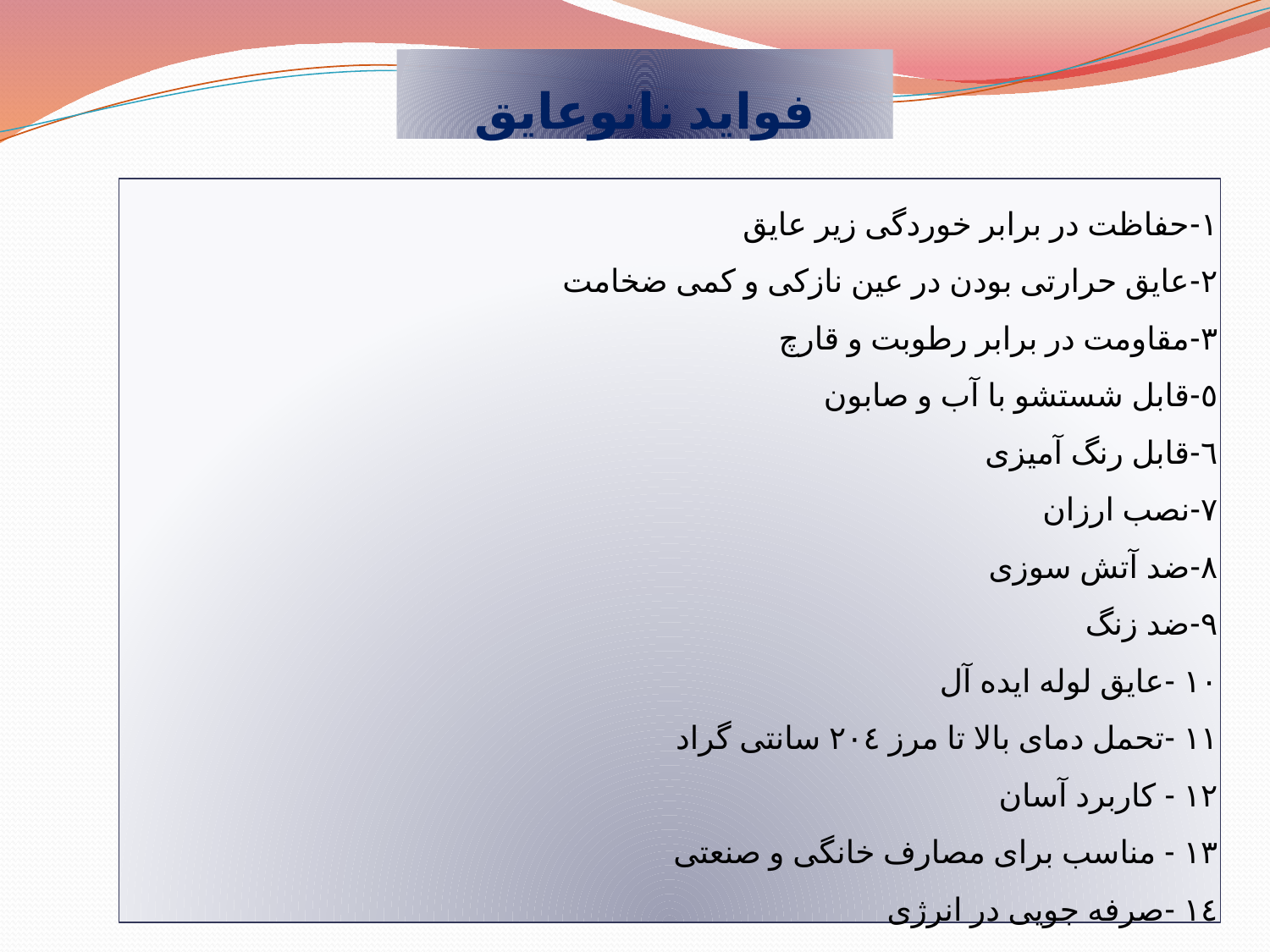

فواید نانوعایق
١-حفاظت در برابر خوردگی زیر عایق
٢-عایق حرارتی بودن در عین نازکی و کمی ضخامت
٣-مقاومت در برابر رطوبت و قارچ
٥-قابل شستشو با آب و صابون
٦-قابل رنگ آمیزی
٧-نصب ارزان
٨-ضد آتش سوزی
٩-ضد زنگ
١٠ -عایق لوله ایده آل
١١ -تحمل دمای بالا تا مرز ٢٠٤ سانتی گراد
١٢ - کاربرد آسان
١٣ - مناسب برای مصارف خانگی و صنعتی
١٤ -صرفه جویی در انرژی